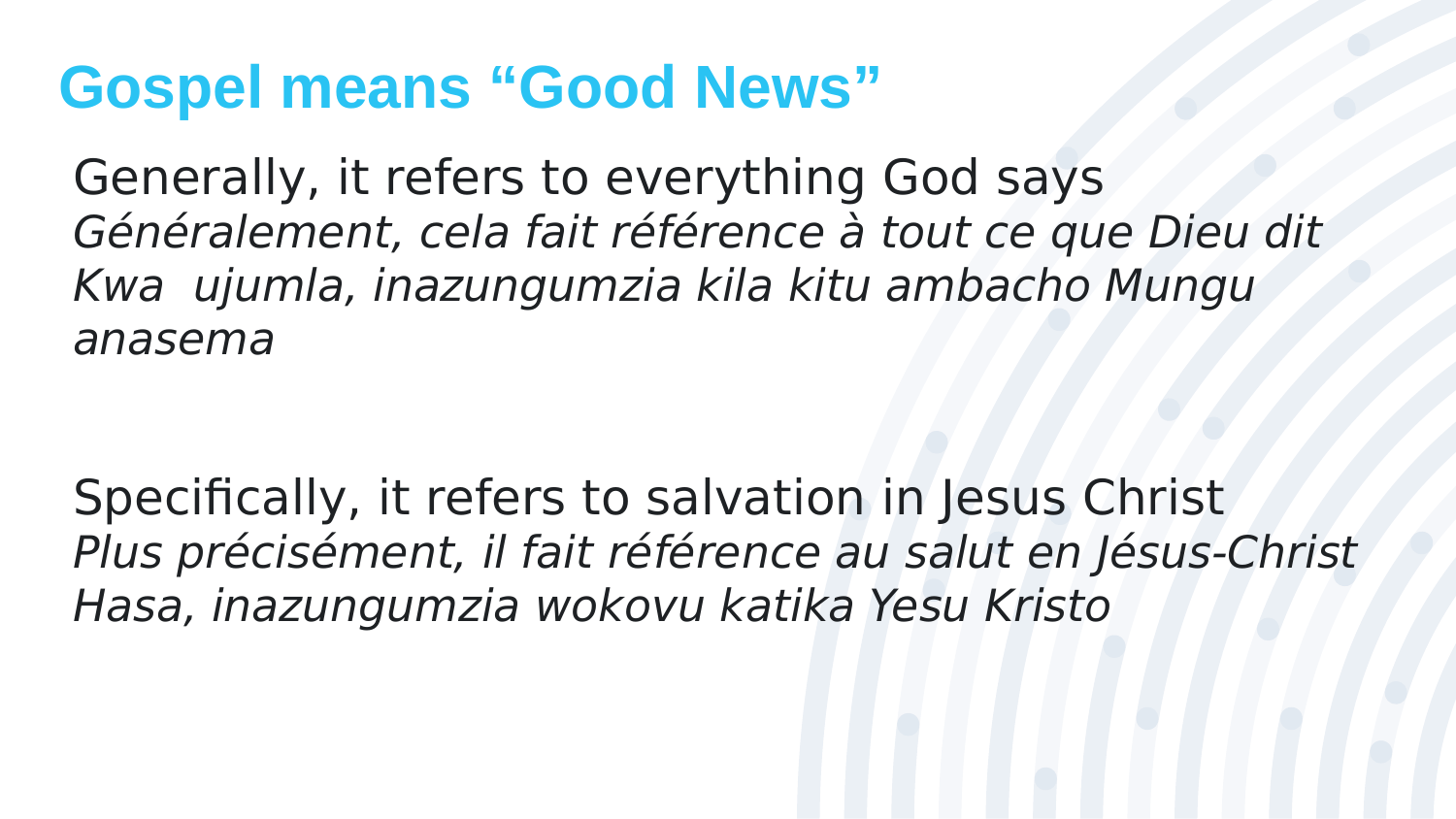

# Gospel means “Good News”
Generally, it refers to everything God says
Généralement, cela fait référence à tout ce que Dieu dit
Kwa  ujumla, inazungumzia kila kitu ambacho Mungu anasema

Specifically, it refers to salvation in Jesus Christ
Plus précisément, il fait référence au salut en Jésus-Christ
Hasa, inazungumzia wokovu katika Yesu Kristo
4